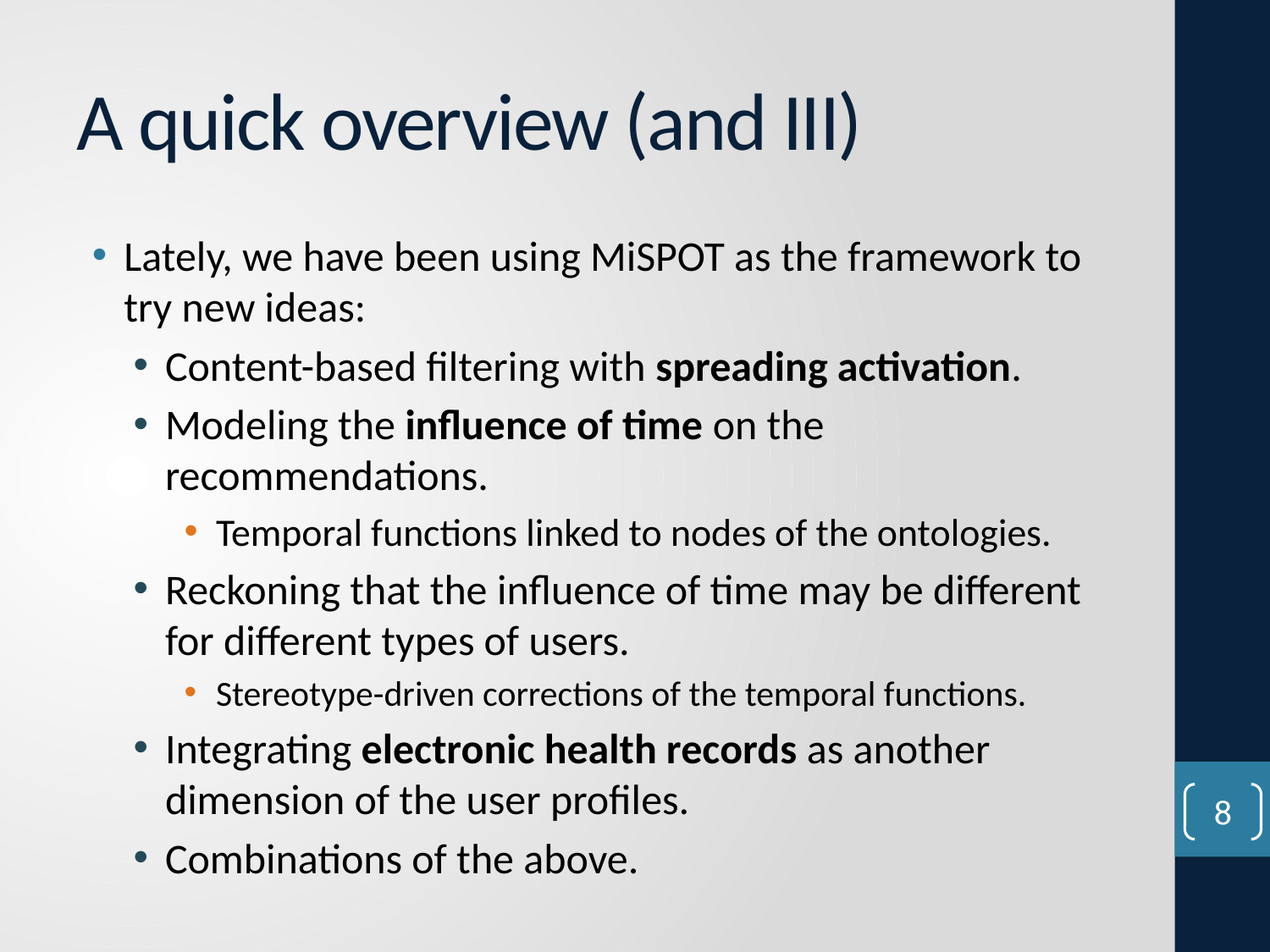

# A quick overview (and III)
Lately, we have been using MiSPOT as the framework to try new ideas:
Content-based filtering with spreading activation.
Modeling the influence of time on the recommendations.
Temporal functions linked to nodes of the ontologies.
Reckoning that the influence of time may be different for different types of users.
Stereotype-driven corrections of the temporal functions.
Integrating electronic health records as another dimension of the user profiles.
Combinations of the above.

8